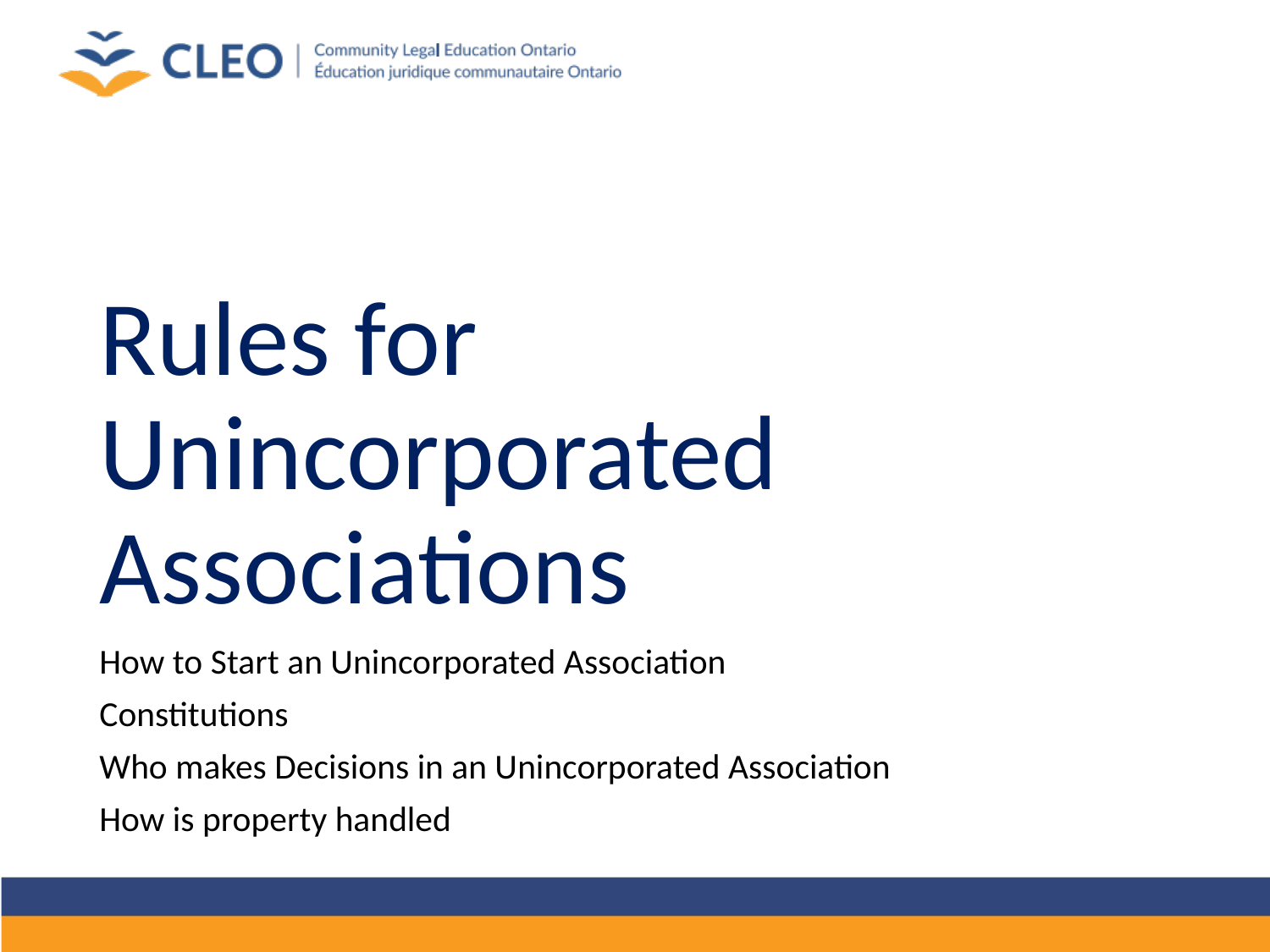

# Rules for Unincorporated Associations
How to Start an Unincorporated Association
Constitutions
Who makes Decisions in an Unincorporated Association
How is property handled